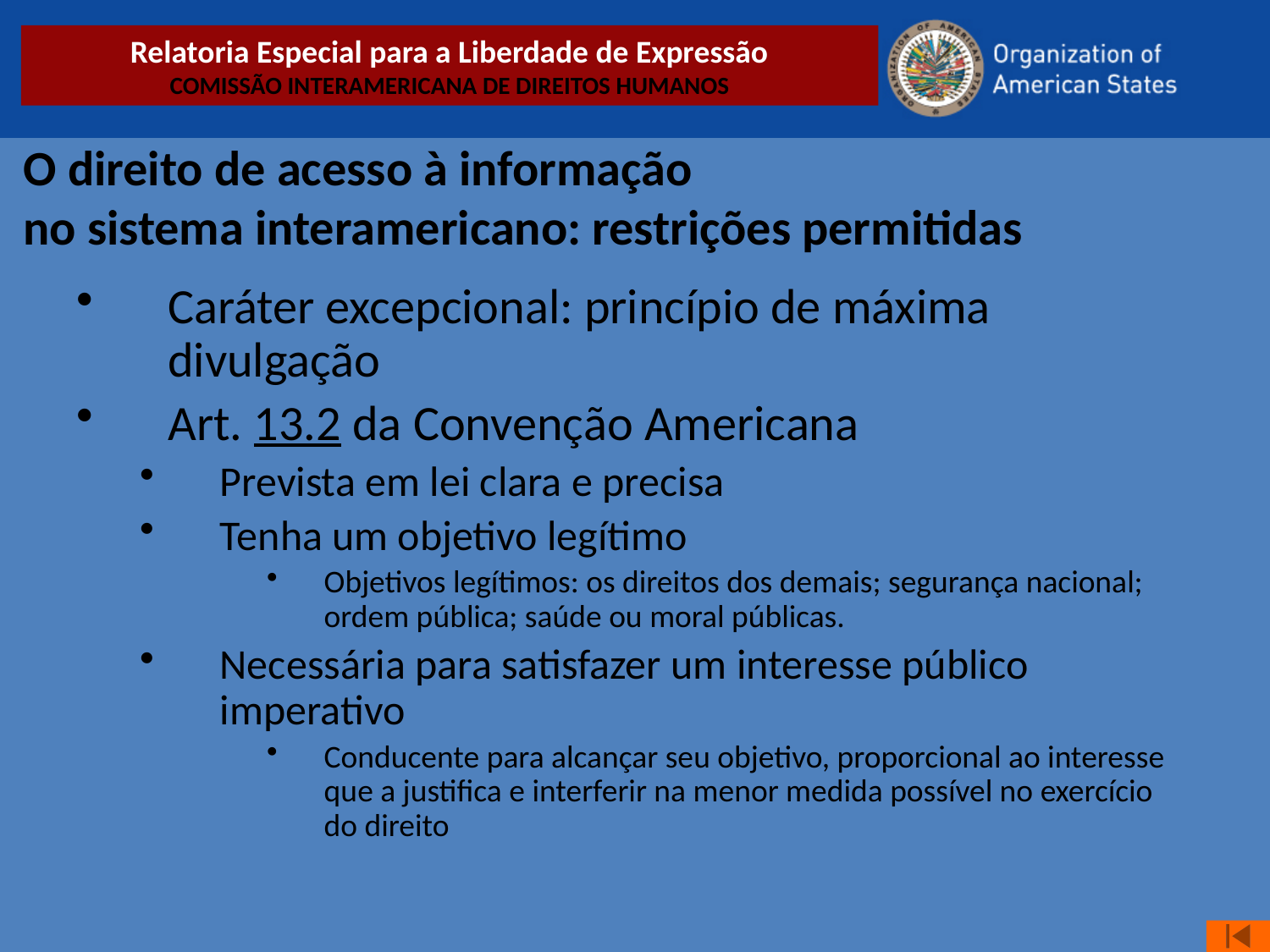

O direito de acesso à informação
no sistema interamericano: restrições permitidas
Caráter excepcional: princípio de máxima divulgação
Art. 13.2 da Convenção Americana
Prevista em lei clara e precisa
Tenha um objetivo legítimo
Objetivos legítimos: os direitos dos demais; segurança nacional; ordem pública; saúde ou moral públicas.
Necessária para satisfazer um interesse público imperativo
Conducente para alcançar seu objetivo, proporcional ao interesse que a justifica e interferir na menor medida possível no exercício do direito
Relatoria Especial para a Liberdade de Expressão
COMISSÃO INTERAMERICANA DE DIREITOS HUMANOS